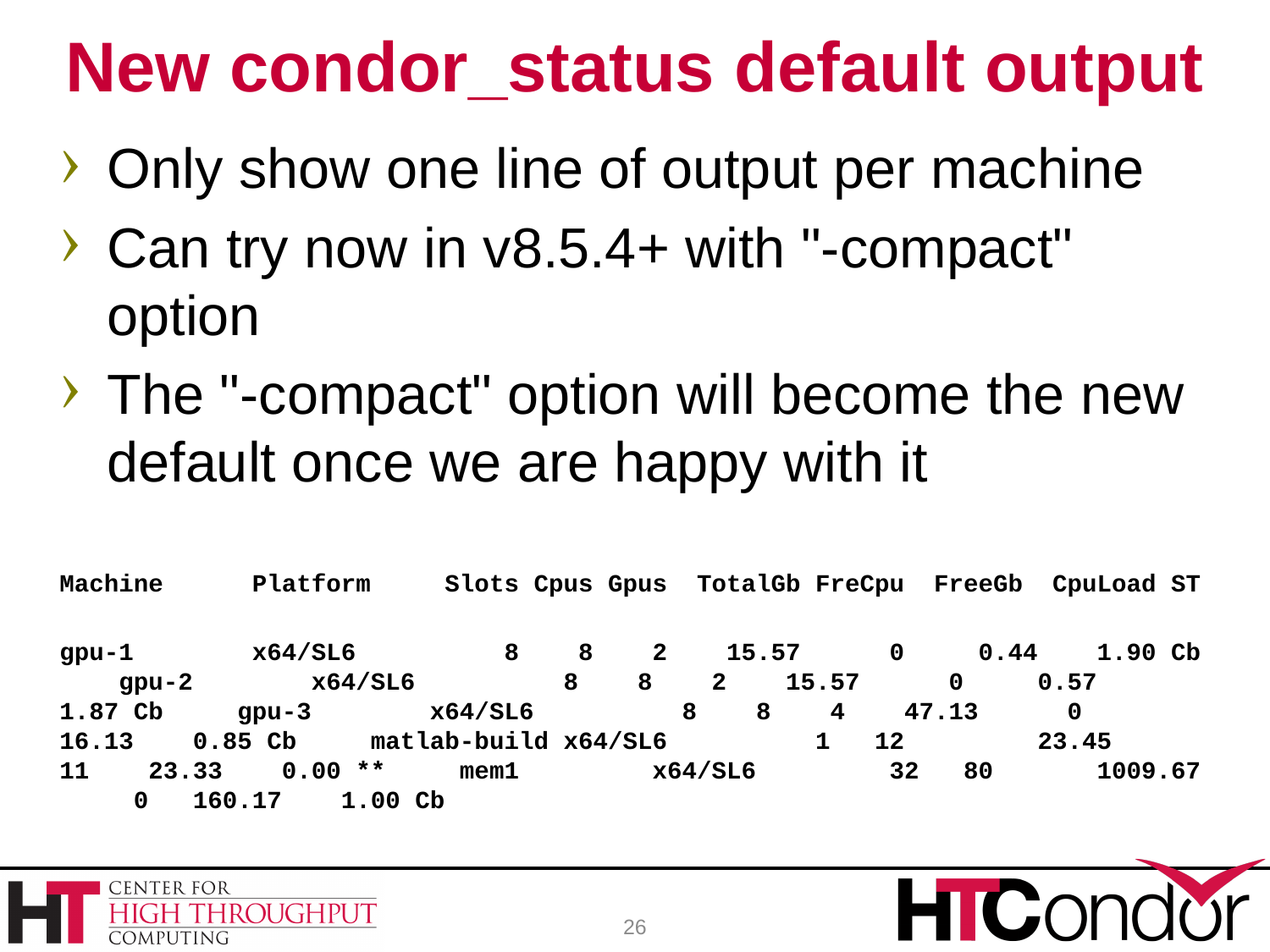

# New condor_status default output
Only show one line of output per machine
Can try now in v8.5.4+ with "-compact" option
The "-compact" option will become the new default once we are happy with it

Machine      Platform     Slots Cpus Gpus  TotalGb FreCpu  FreeGb  CpuLoad ST

gpu-1        x64/SL6          8    8    2    15.57      0     0.44    1.90 Cb     gpu-2        x64/SL6          8    8    2    15.57      0     0.57    1.87 Cb     gpu-3        x64/SL6          8    8    4    47.13      0    16.13    0.85 Cb     matlab-build x64/SL6          1   12         23.45     11    23.33    0.00 **     mem1         x64/SL6         32   80       1009.67      0   160.17    1.00 Cb
26